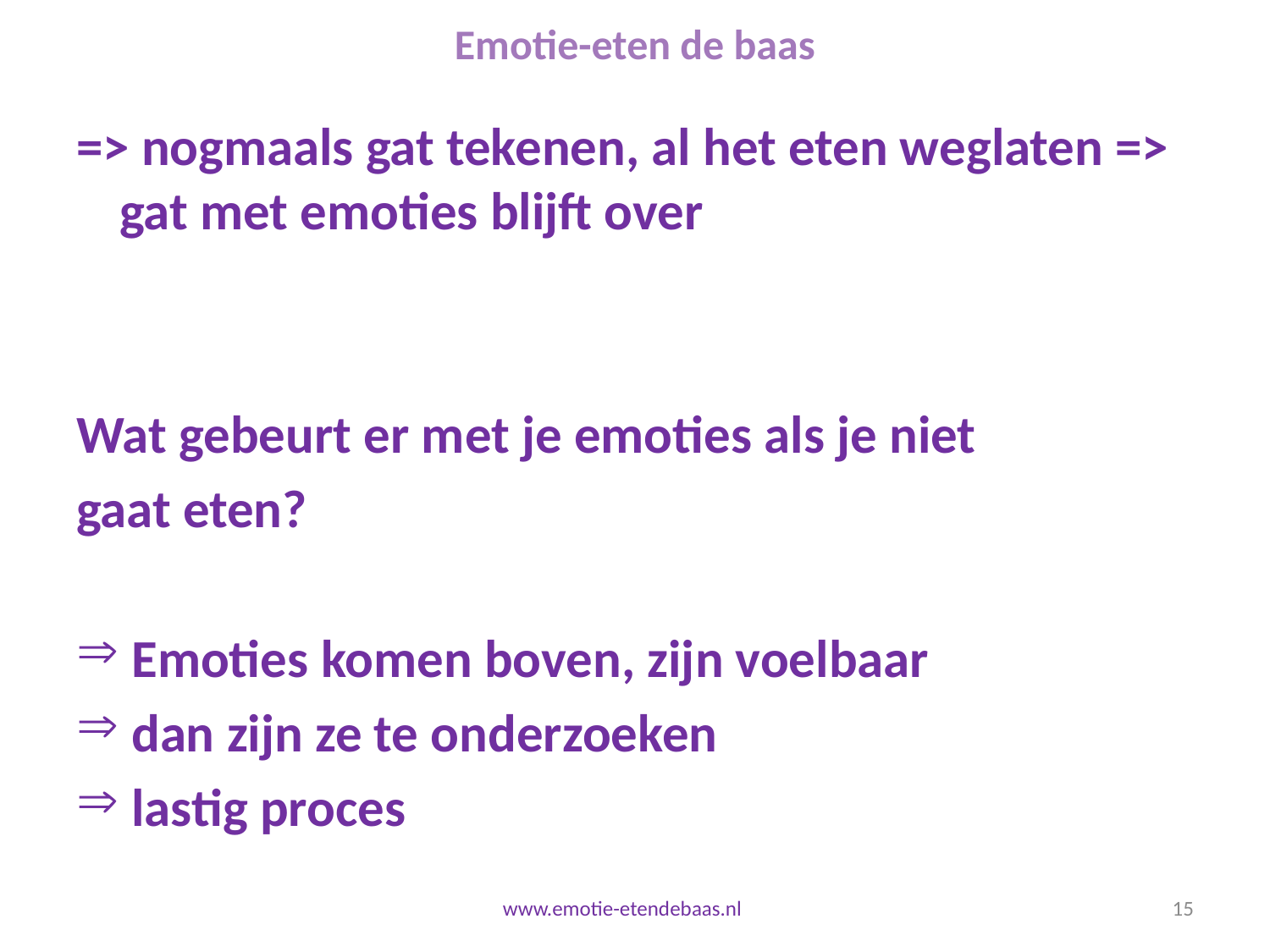

# Emotie-eten de baas
=> nogmaals gat tekenen, al het eten weglaten => gat met emoties blijft over

Wat gebeurt er met je emoties als je niet
gaat eten?

 Emoties komen boven, zijn voelbaar
 dan zijn ze te onderzoeken
 lastig proces
ggg
www.emotie-etendebaas.nl
15